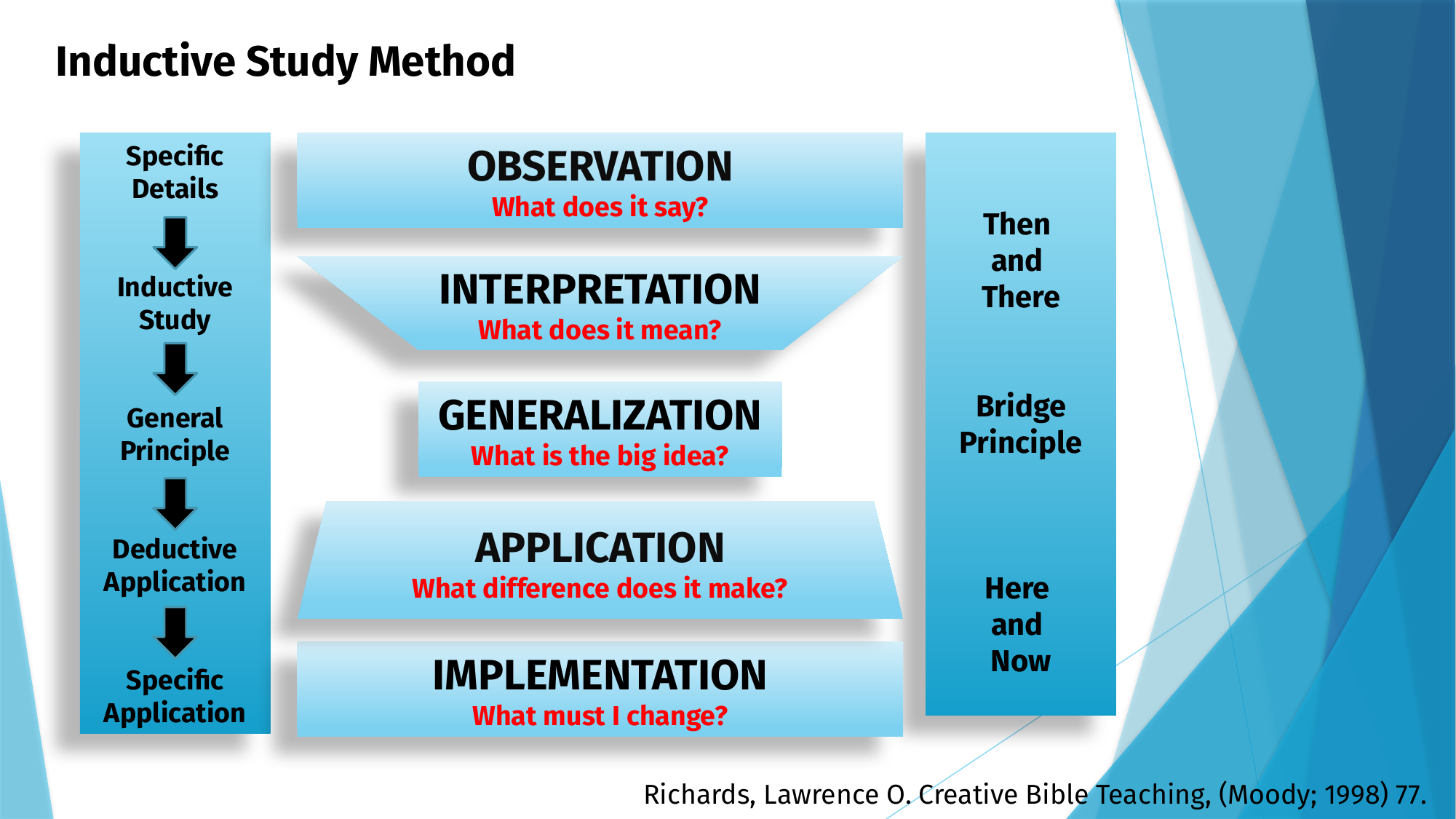

Inductive Study Method
Specific Details

Inductive Study

General Principle

Deductive Application

Specific Application
OBSERVATION
What does it say?

Then
and
There

Bridge Principle

Here
and
Now

INTERPRETATION
What does it mean?

GENERALIZATION
What is the big idea?

APPLICATION
What difference does it make?

IMPLEMENTATION
What must I change?
Richards, Lawrence O. Creative Bible Teaching, (Moody; 1998) 77.